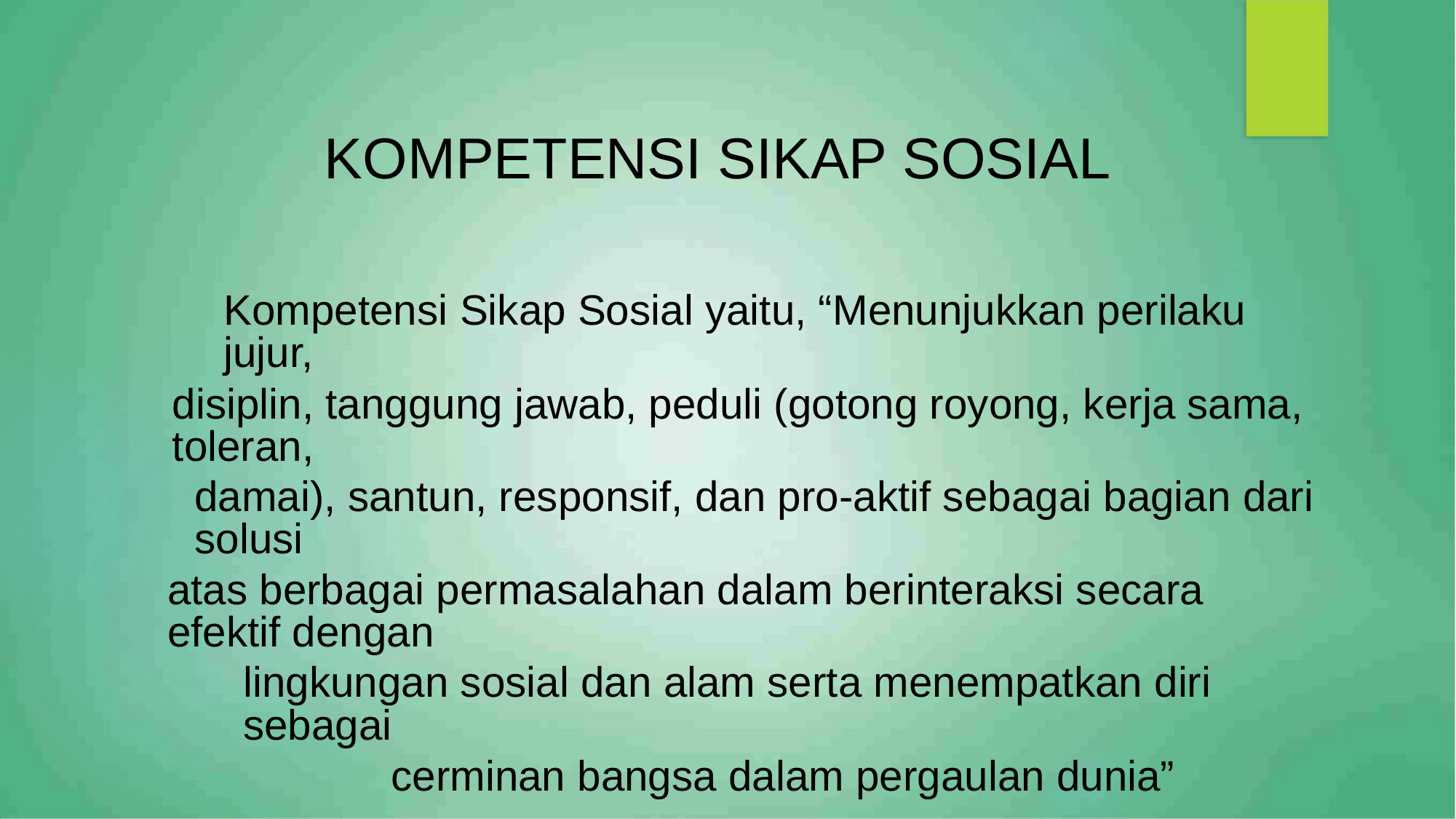

KOMPETENSI SIKAP SOSIAL
Kompetensi Sikap Sosial yaitu, “Menunjukkan perilaku jujur,
disiplin, tanggung jawab, peduli (gotong royong, kerja sama, toleran,
damai), santun, responsif, dan pro-aktif sebagai bagian dari solusi
atas berbagai permasalahan dalam berinteraksi secara efektif dengan
lingkungan sosial dan alam serta menempatkan diri sebagai
cerminan bangsa dalam pergaulan dunia”